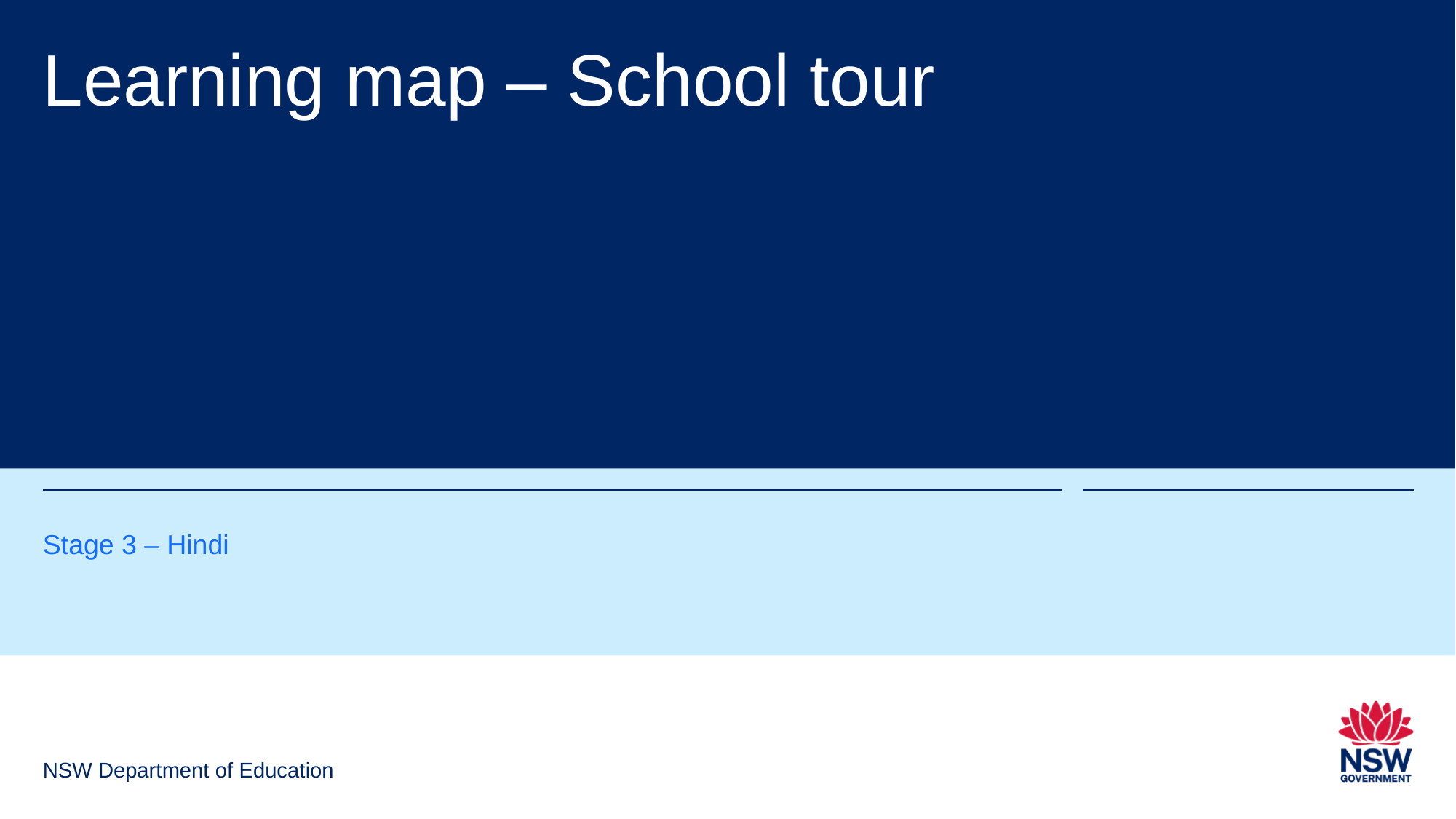

# Learning map – School tour
Stage 3 – Hindi
NSW Department of Education